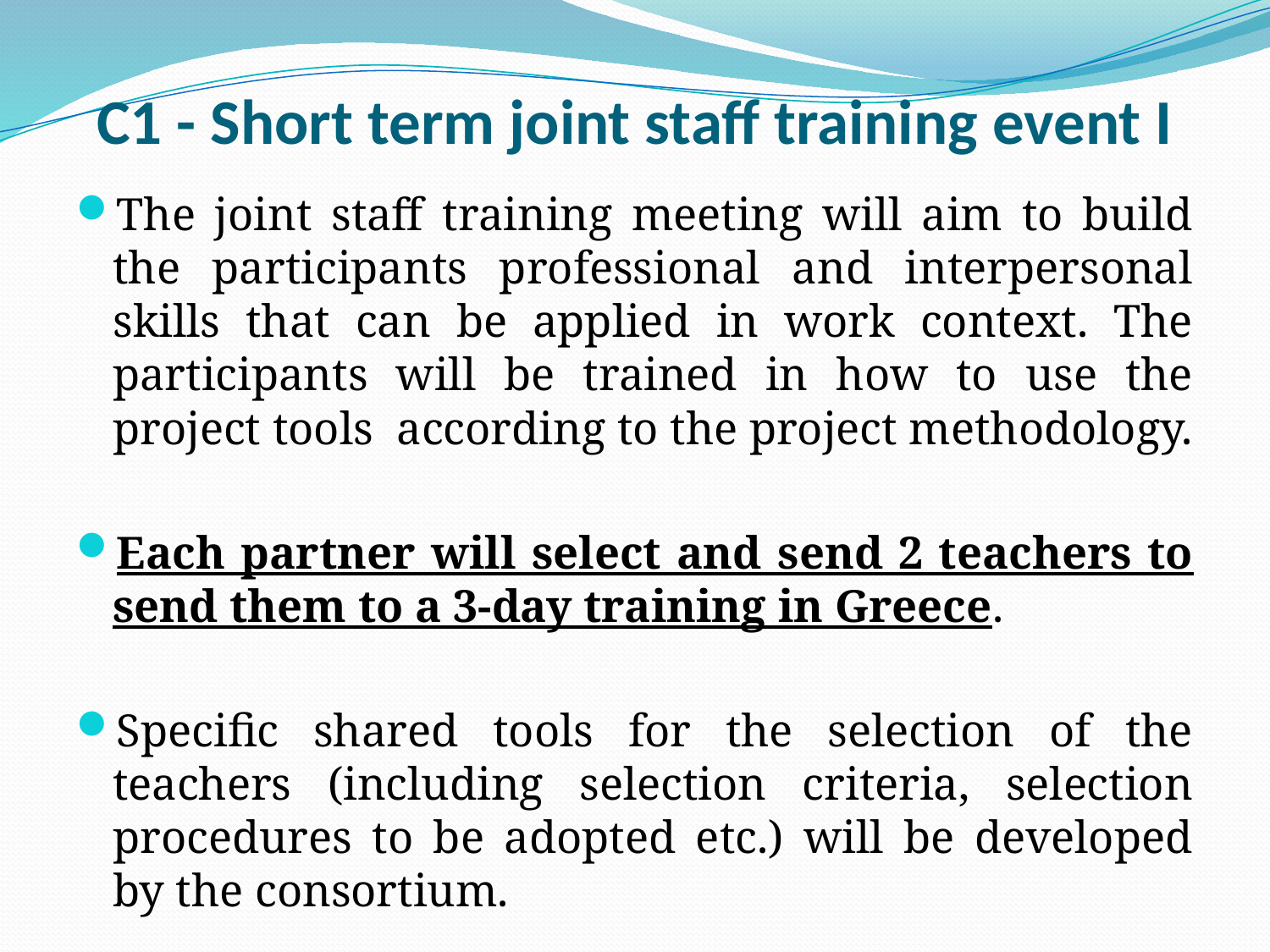

# C1 - Short term joint staff training event I
The joint staff training meeting will aim to build the participants professional and interpersonal skills that can be applied in work context. The participants will be trained in how to use the project tools  according to the project methodology.

Each partner will select and send 2 teachers to send them to a 3-day training in Greece.

Specific shared tools for the selection of the teachers (including selection criteria, selection procedures to be adopted etc.) will be developed by the consortium.